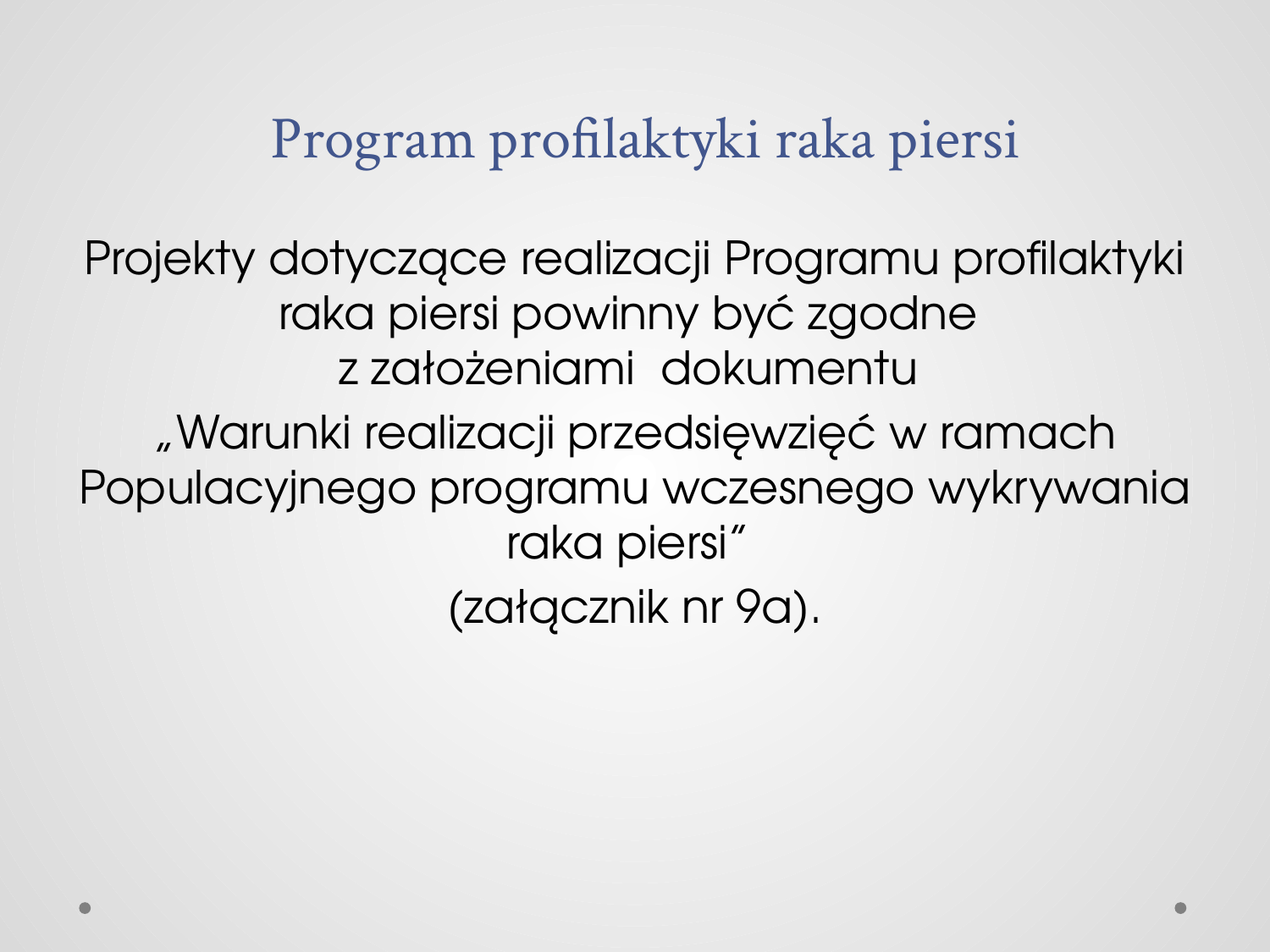

# Program profilaktyki raka piersi
Projekty dotyczące realizacji Programu profilaktyki raka piersi powinny być zgodne
z założeniami  dokumentu
„Warunki realizacji przedsięwzięć w ramach Populacyjnego programu wczesnego wykrywania raka piersi”
(załącznik nr 9a).